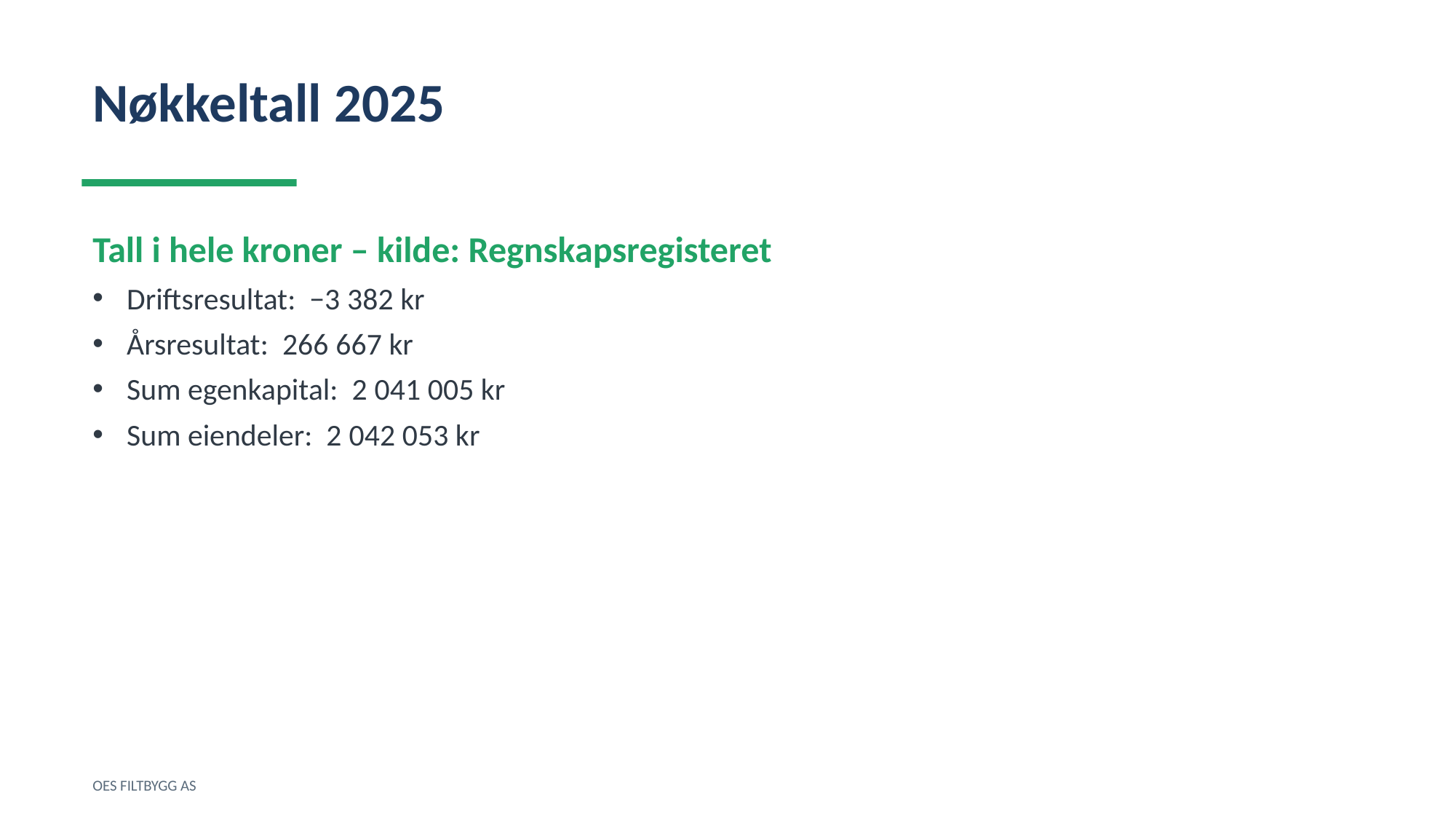

Nøkkeltall 2025

Tall i hele kroner – kilde: Regnskapsregisteret
Driftsresultat:  −3 382 kr
Årsresultat:  266 667 kr
Sum egenkapital:  2 041 005 kr
Sum eiendeler:  2 042 053 kr
OES FILTBYGG AS